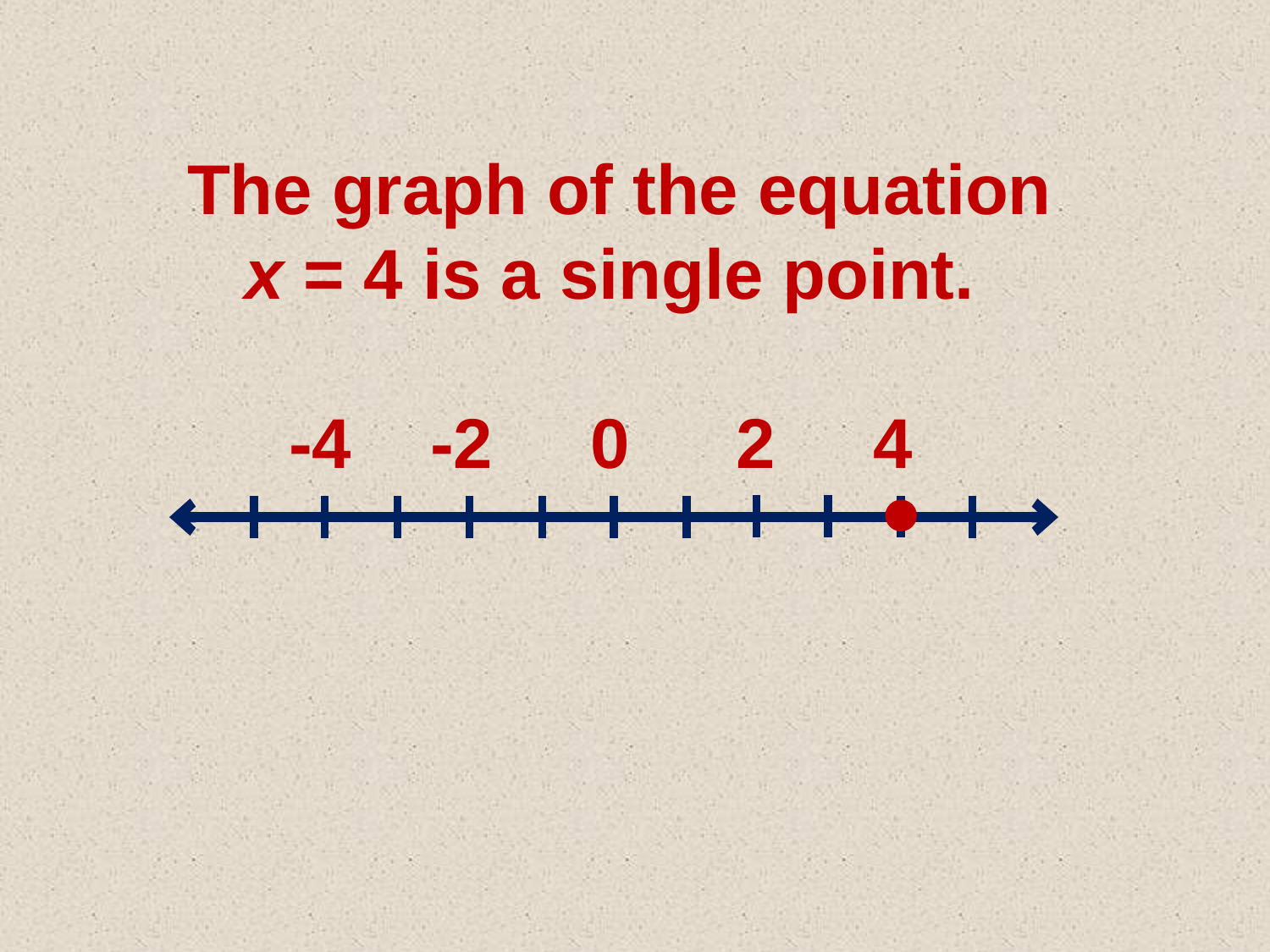

The graph of the equation
x = 4 is a single point.
-4    -2     0      2     4